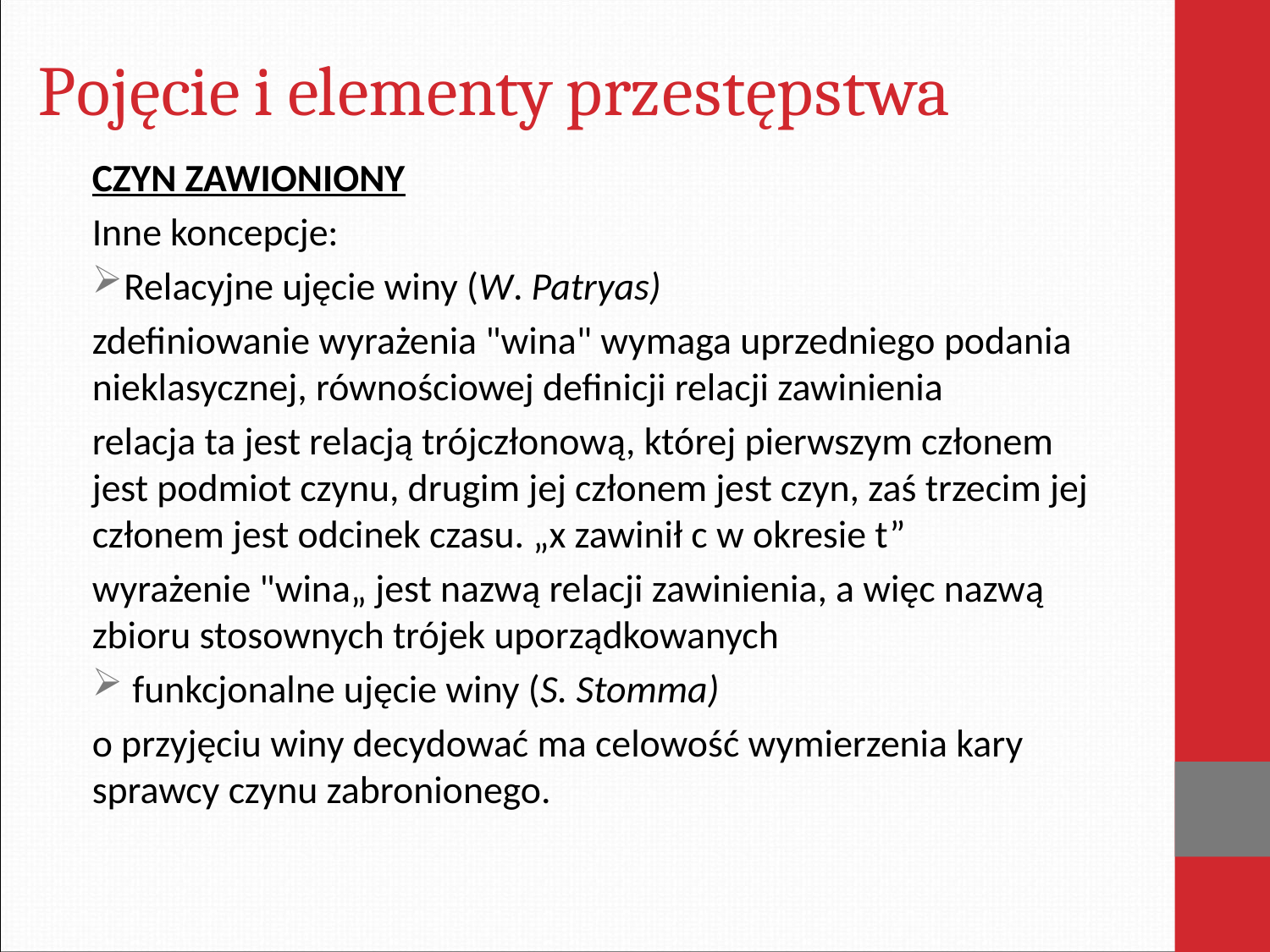

# Pojęcie i elementy przestępstwa
CZYN ZAWIONIONY
Inne koncepcje:
Relacyjne ujęcie winy (W. Patryas)
zdefiniowanie wyrażenia "wina" wymaga uprzedniego podania nieklasycznej, równościowej definicji relacji zawinienia
relacja ta jest relacją trójczłonową, której pierwszym członem jest podmiot czynu, drugim jej członem jest czyn, zaś trzecim jej członem jest odcinek czasu. „x zawinił c w okresie t”
wyrażenie "wina„ jest nazwą relacji zawinienia, a więc nazwą zbioru stosownych trójek uporządkowanych
 funkcjonalne ujęcie winy (S. Stomma)
o przyjęciu winy decydować ma celowość wymierzenia kary sprawcy czynu zabronionego.